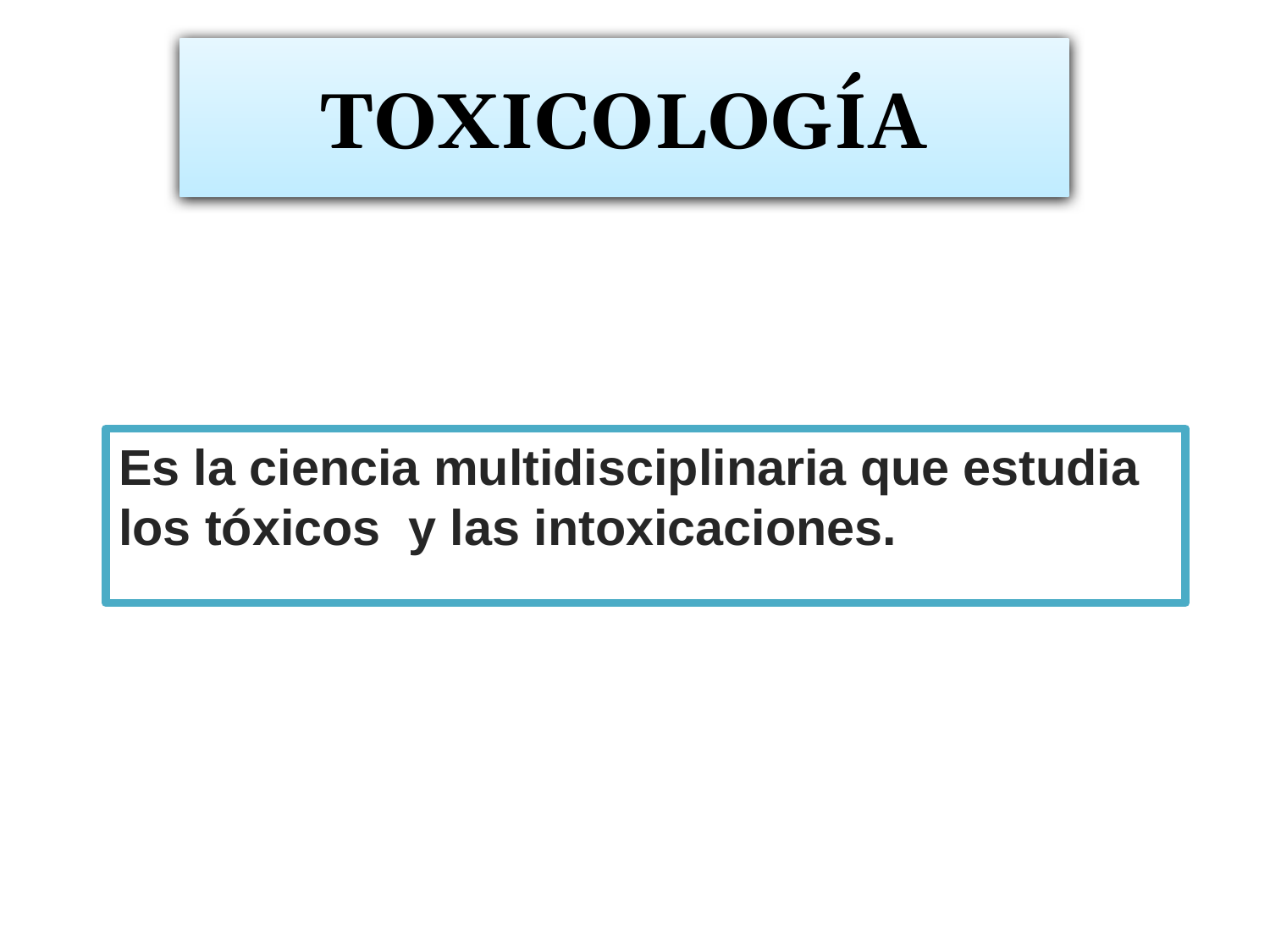

# TOXICOLOGÍA
Es la ciencia multidisciplinaria que estudia los tóxicos  y las intoxicaciones.